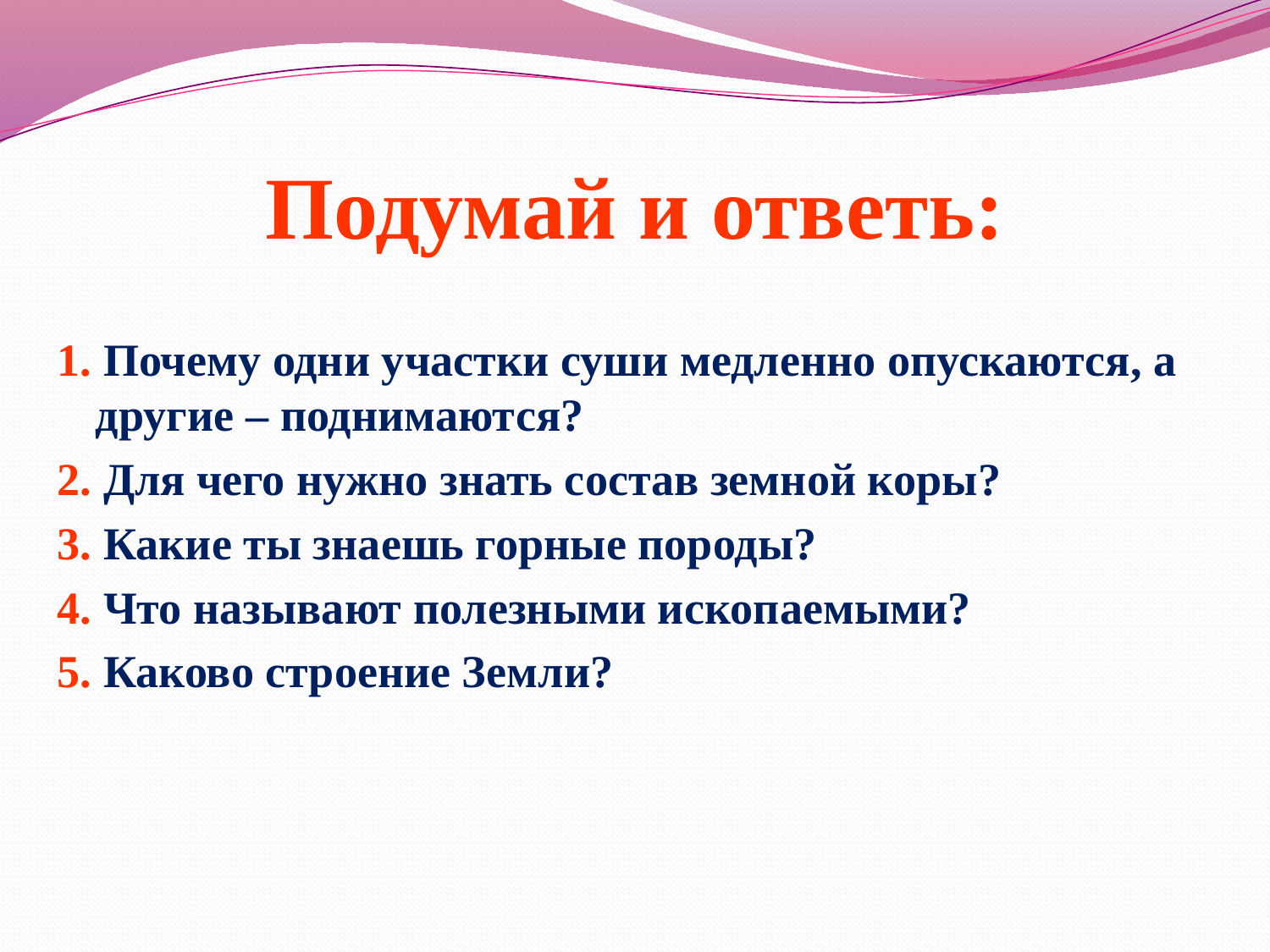

# Подумай и ответь:

1. Почему одни участки суши медленно опускаются, а другие – поднимаются?
2. Для чего нужно знать состав земной коры?
3. Какие ты знаешь горные породы?
4. Что называют полезными ископаемыми?
5. Каково строение Земли?